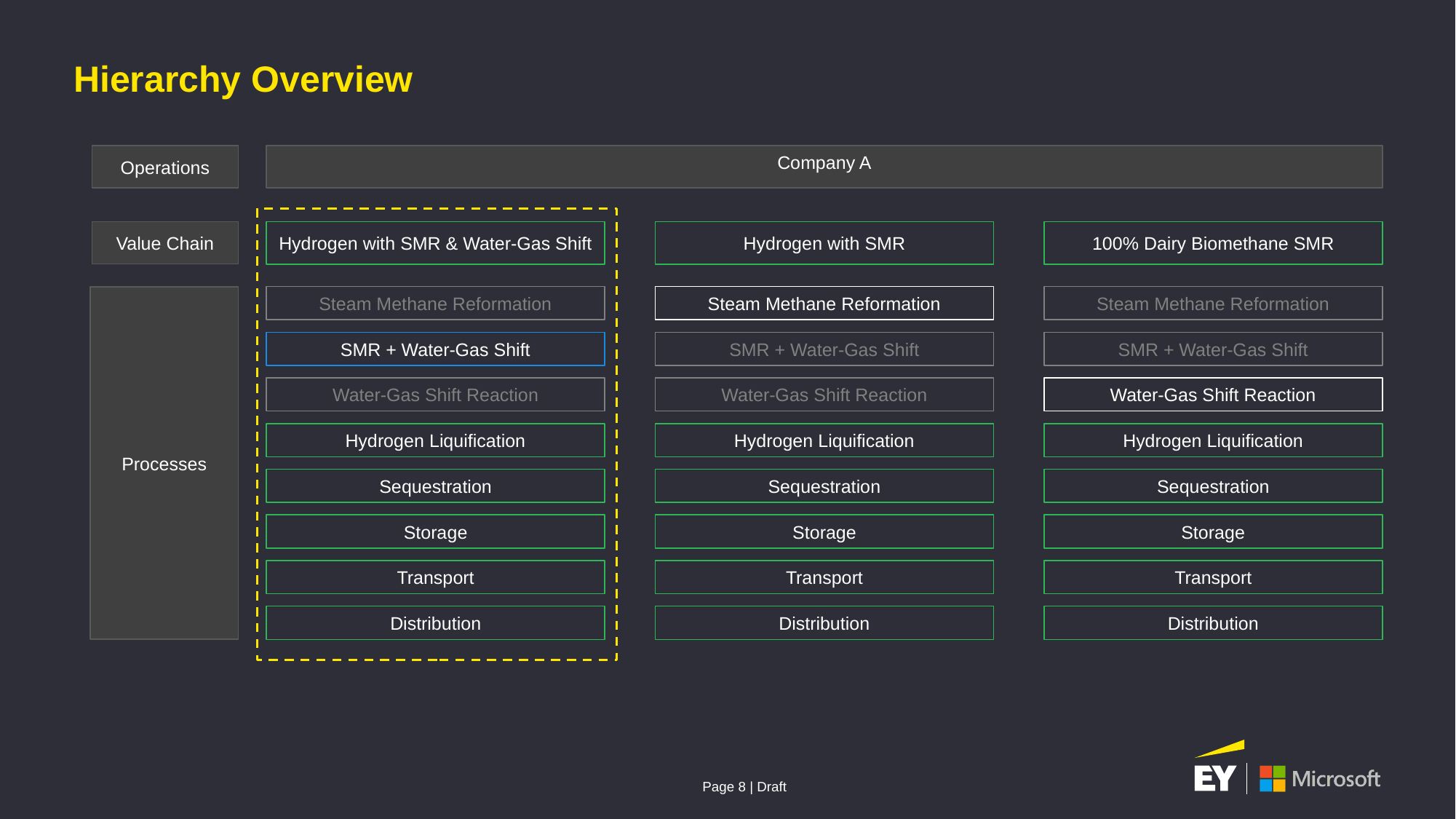

Hierarchy Overview
Operations
Company A

Value Chain
Hydrogen with SMR & Water-Gas Shift
Hydrogen with SMR
100% Dairy Biomethane SMR
Steam Methane Reformation
Steam Methane Reformation
Steam Methane Reformation
Processes
SMR + Water-Gas Shift
SMR + Water-Gas Shift
SMR + Water-Gas Shift
Water-Gas Shift Reaction
Water-Gas Shift Reaction
Water-Gas Shift Reaction
Hydrogen Liquification
Hydrogen Liquification
Hydrogen Liquification
Sequestration
Sequestration
Sequestration
Storage
Storage
Storage
Transport
Transport
Transport
Distribution
Distribution
Distribution
Page 8 | Draft